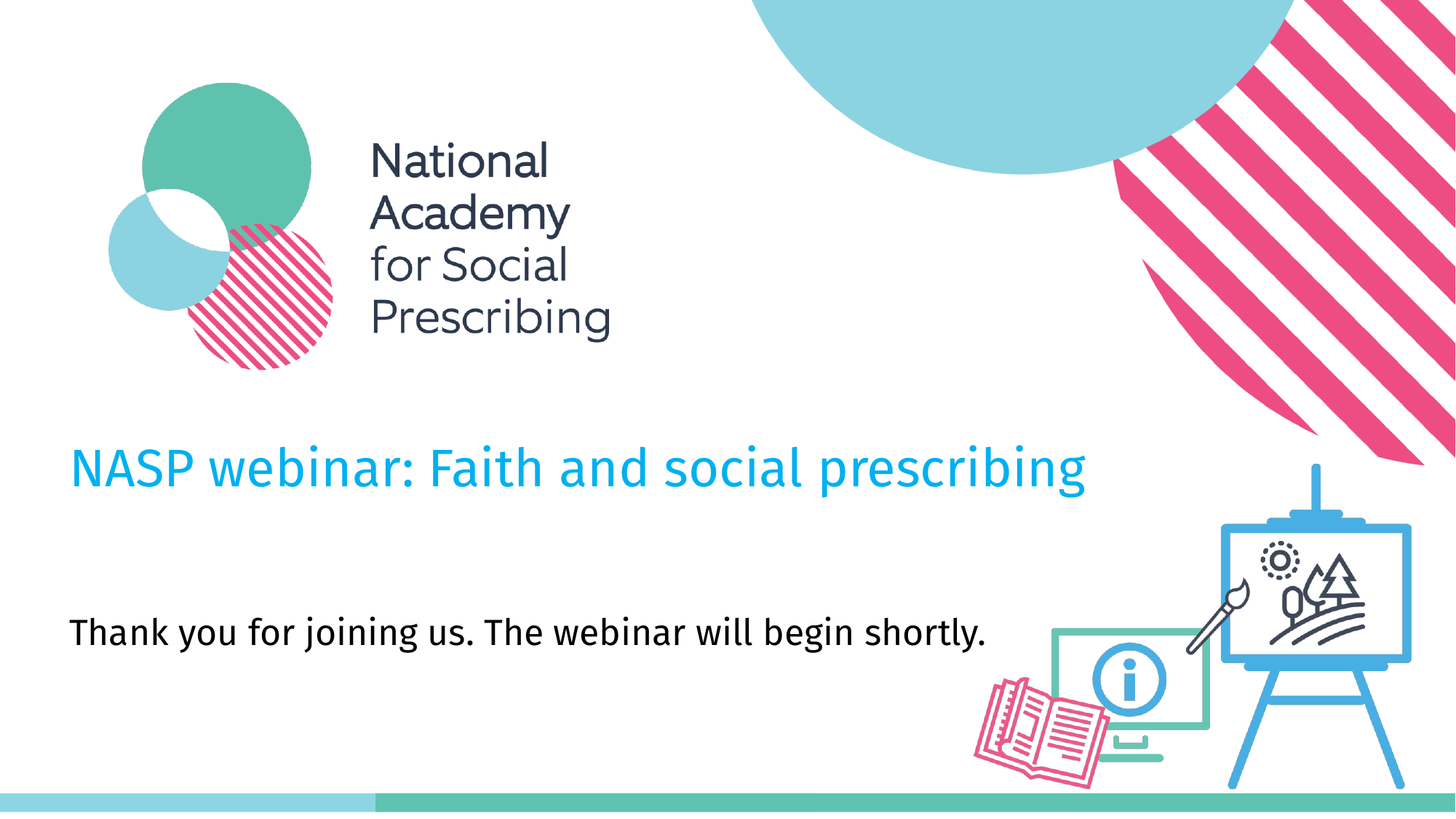

# NASP webinar: Faith and social prescribing
Thank you for joining us. The webinar will begin shortly.